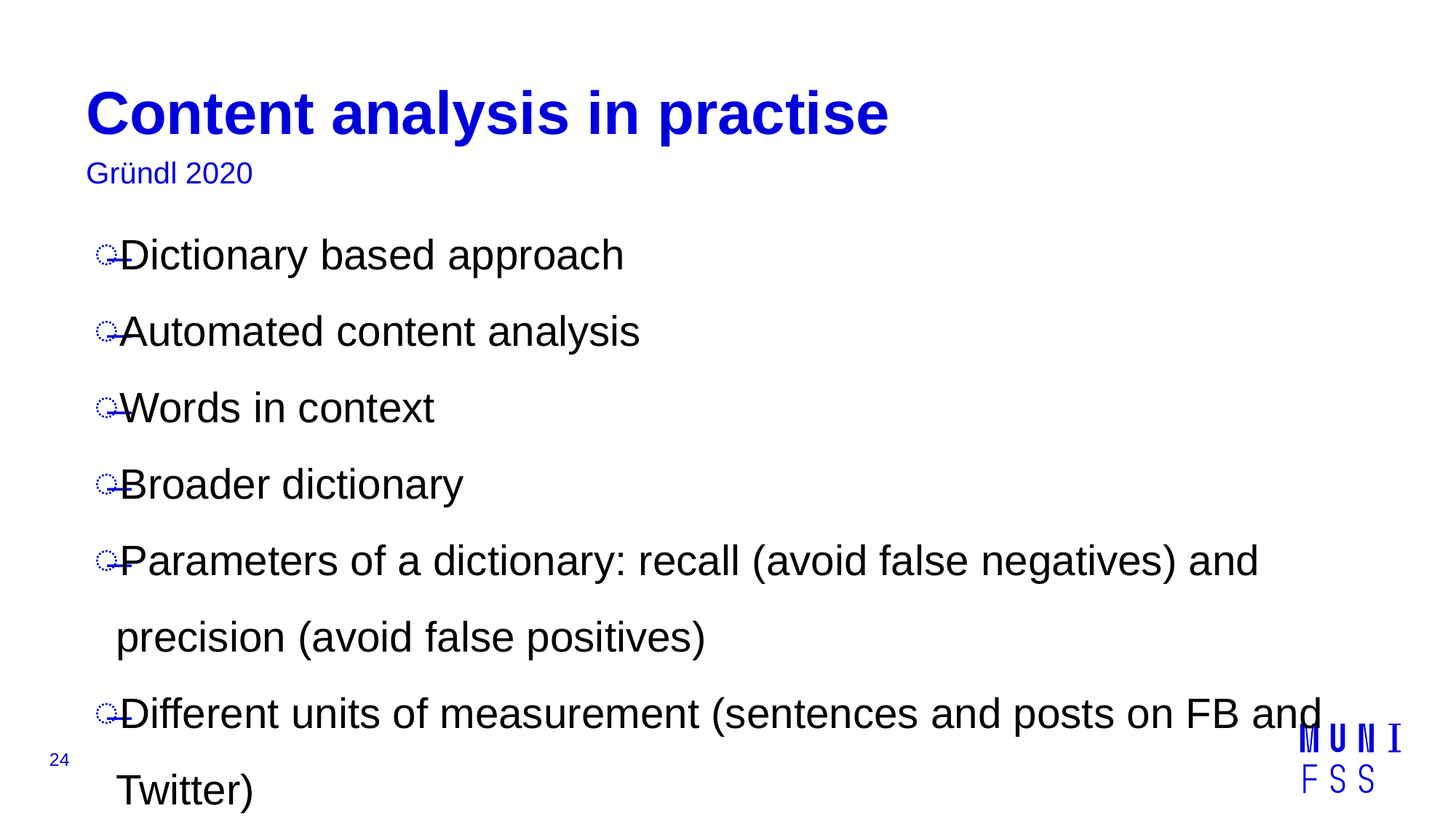

# Content analysis in practise
Gründl 2020
Dictionary based approach
Automated content analysis
Words in context
Broader dictionary
Parameters of a dictionary: recall (avoid false negatives) and precision (avoid false positives)
Different units of measurement (sentences and posts on FB and Twitter)
24